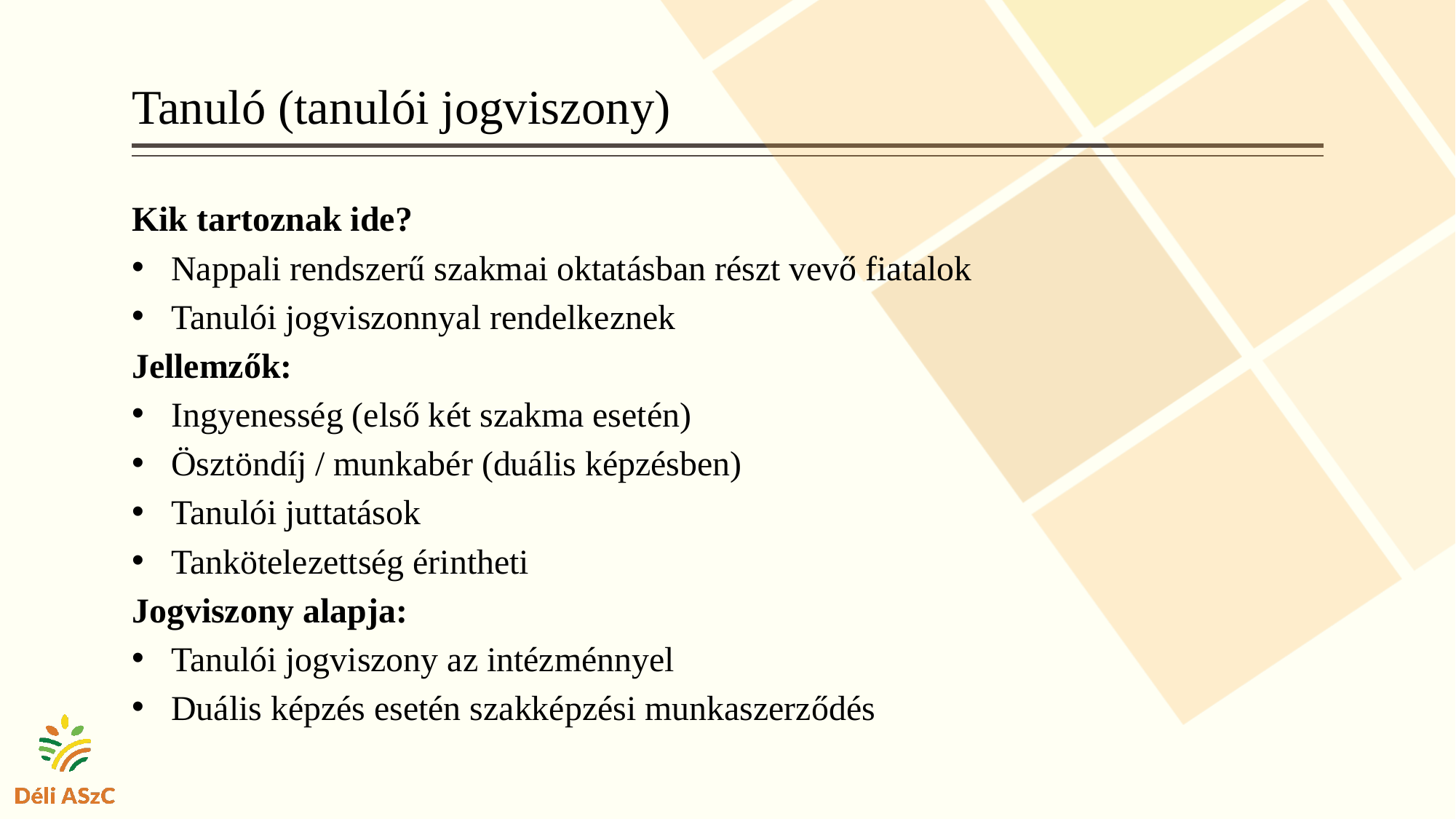

# Tanuló (tanulói jogviszony)
Kik tartoznak ide?
Nappali rendszerű szakmai oktatásban részt vevő fiatalok
Tanulói jogviszonnyal rendelkeznek
Jellemzők:
Ingyenesség (első két szakma esetén)
Ösztöndíj / munkabér (duális képzésben)
Tanulói juttatások
Tankötelezettség érintheti
Jogviszony alapja:
Tanulói jogviszony az intézménnyel
Duális képzés esetén szakképzési munkaszerződés